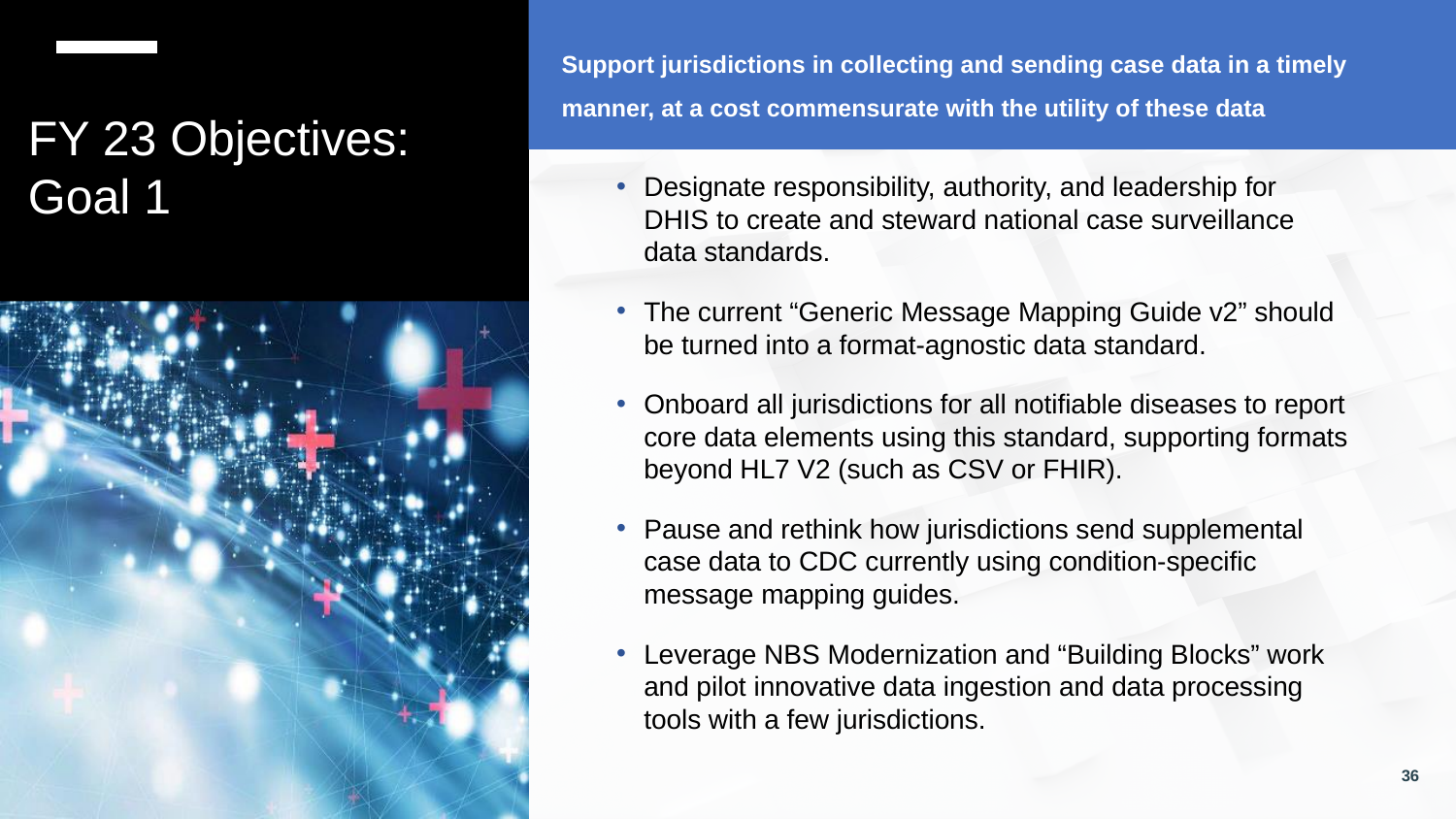

Support jurisdictions in collecting and sending case data in a timely manner, at a cost commensurate with the utility of these data
# FY 23 Objectives: Goal 1
Designate responsibility, authority, and leadership for DHIS to create and steward national case surveillance data standards.
The current “Generic Message Mapping Guide v2” should be turned into a format-agnostic data standard.
Onboard all jurisdictions for all notifiable diseases to report core data elements using this standard, supporting formats beyond HL7 V2 (such as CSV or FHIR).
Pause and rethink how jurisdictions send supplemental case data to CDC currently using condition-specific message mapping guides.
Leverage NBS Modernization and “Building Blocks” work and pilot innovative data ingestion and data processing tools with a few jurisdictions.

36